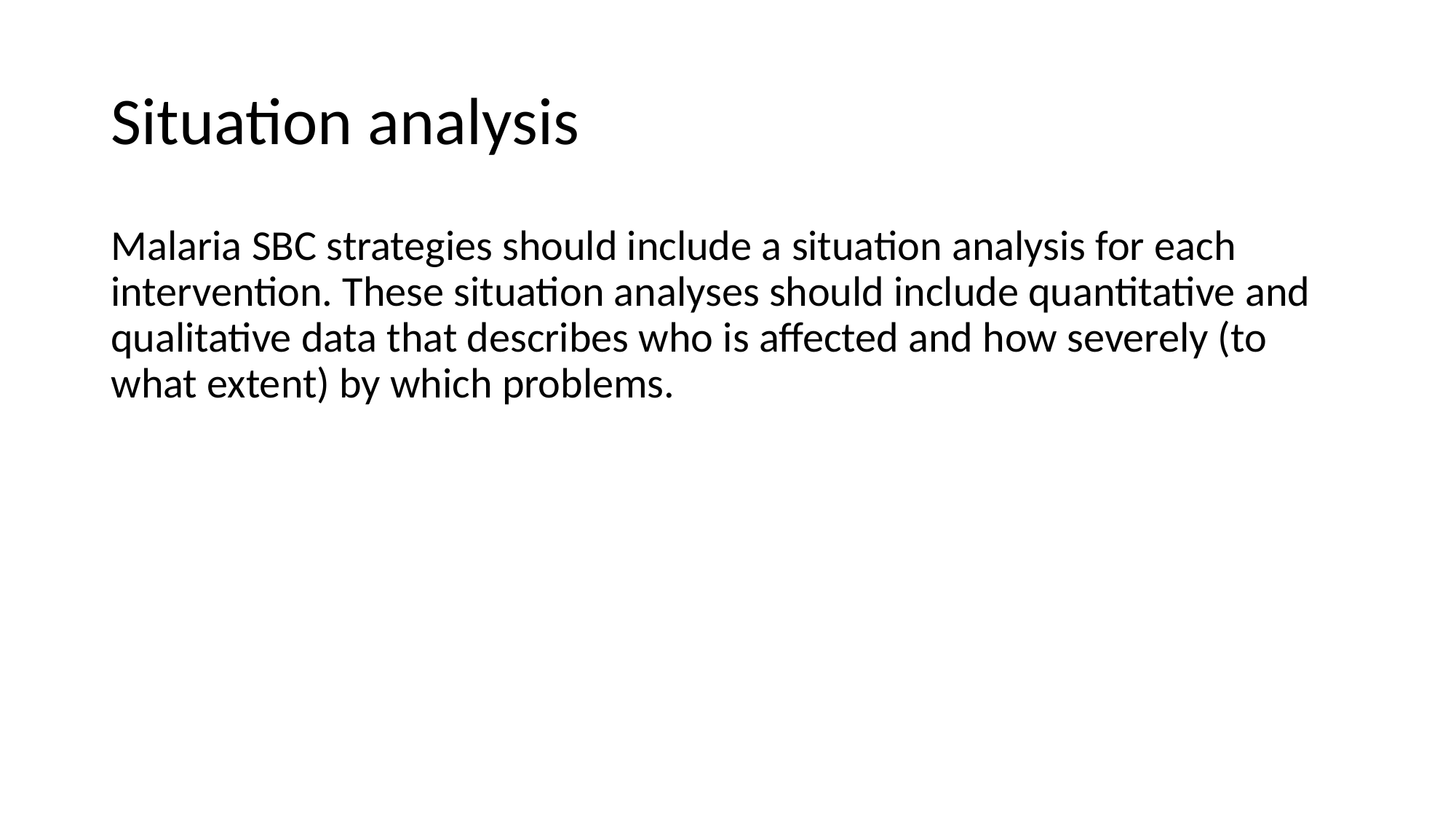

# Situation analysis
Malaria SBC strategies should include a situation analysis for each intervention. These situation analyses should include quantitative and qualitative data that describes who is affected and how severely (to what extent) by which problems.